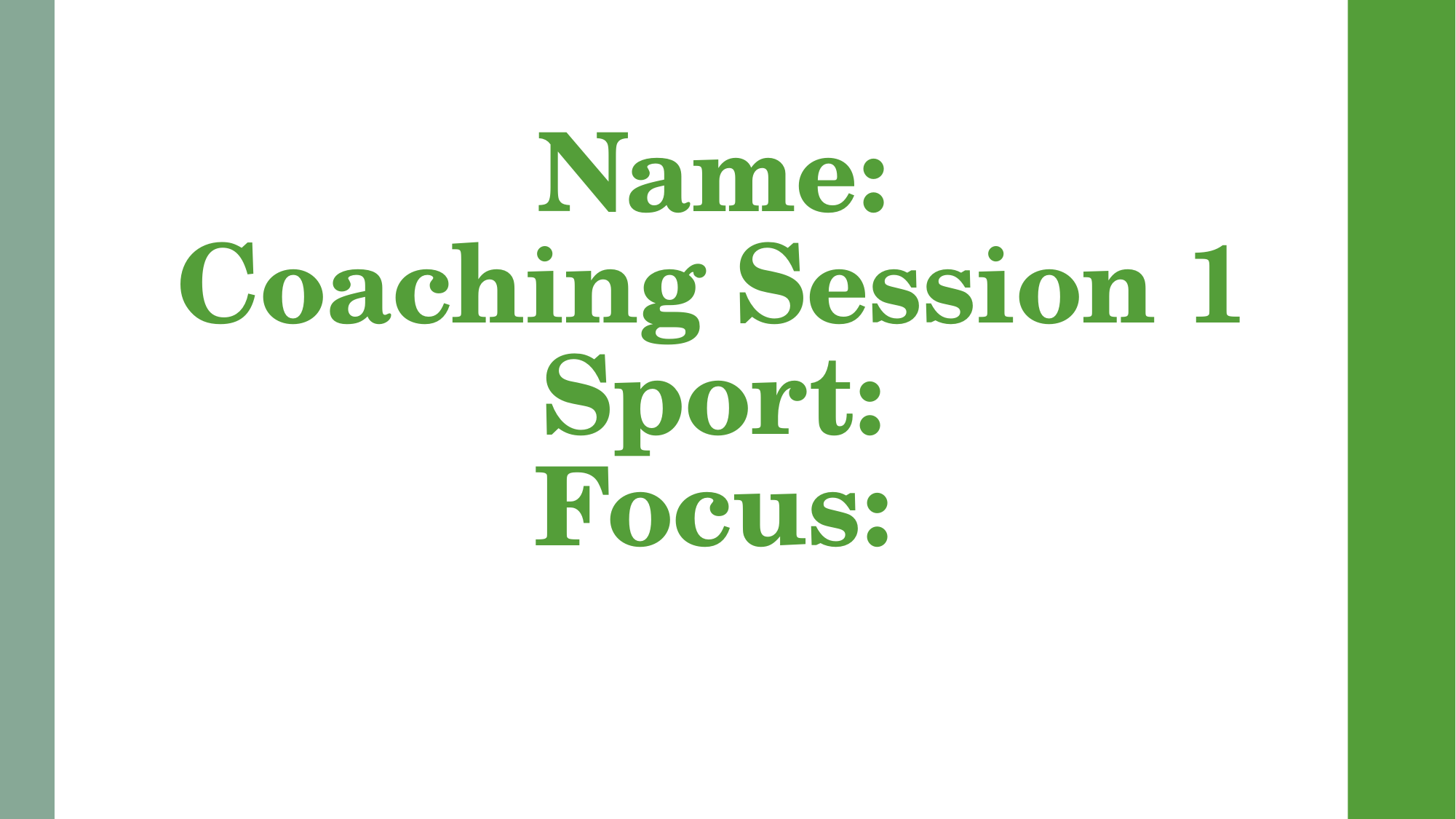

# Name: Coaching Session 1 Sport: Focus: